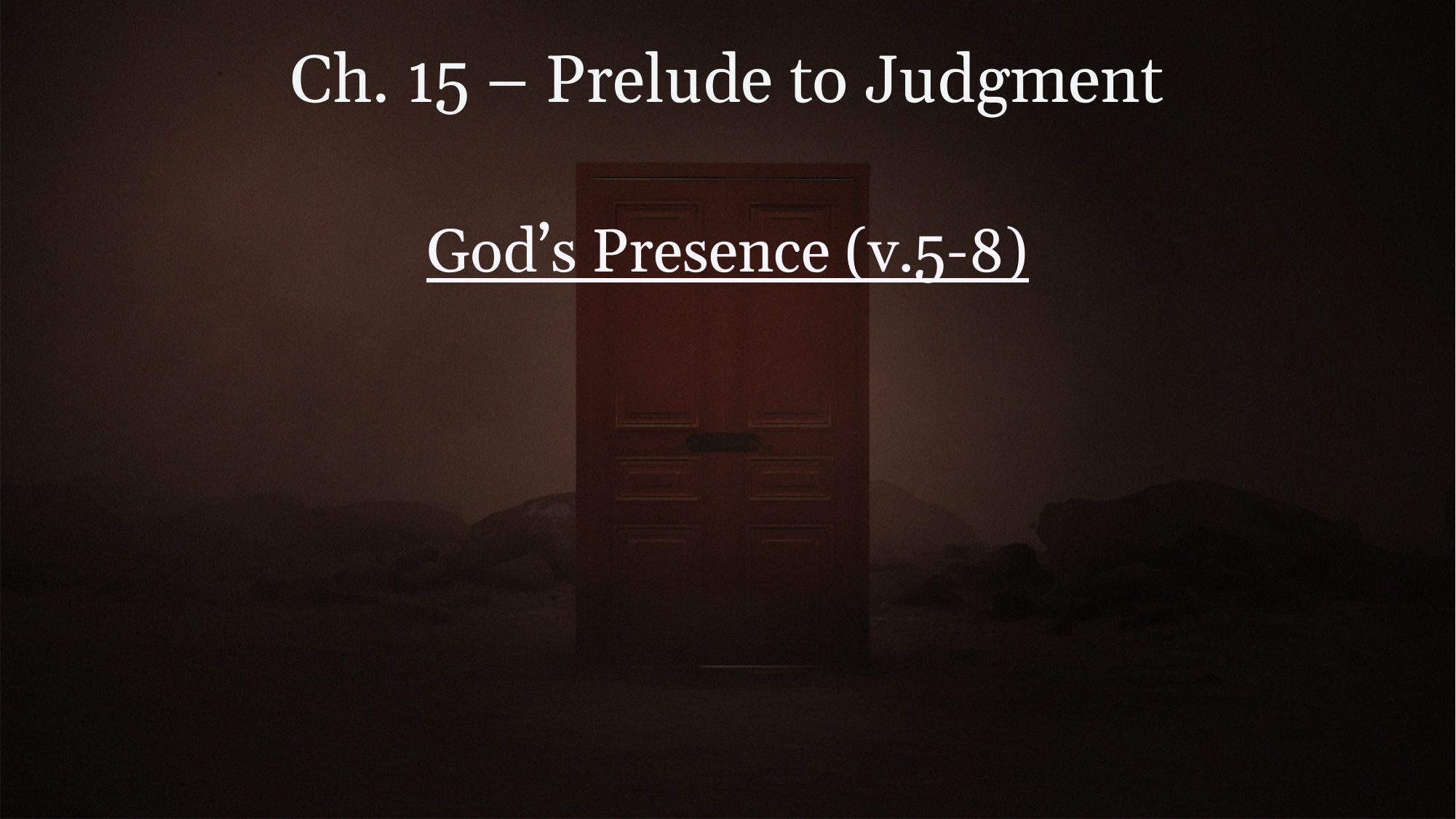

# Ch. 15 – Prelude to Judgment
God’s Presence (v.5-8)